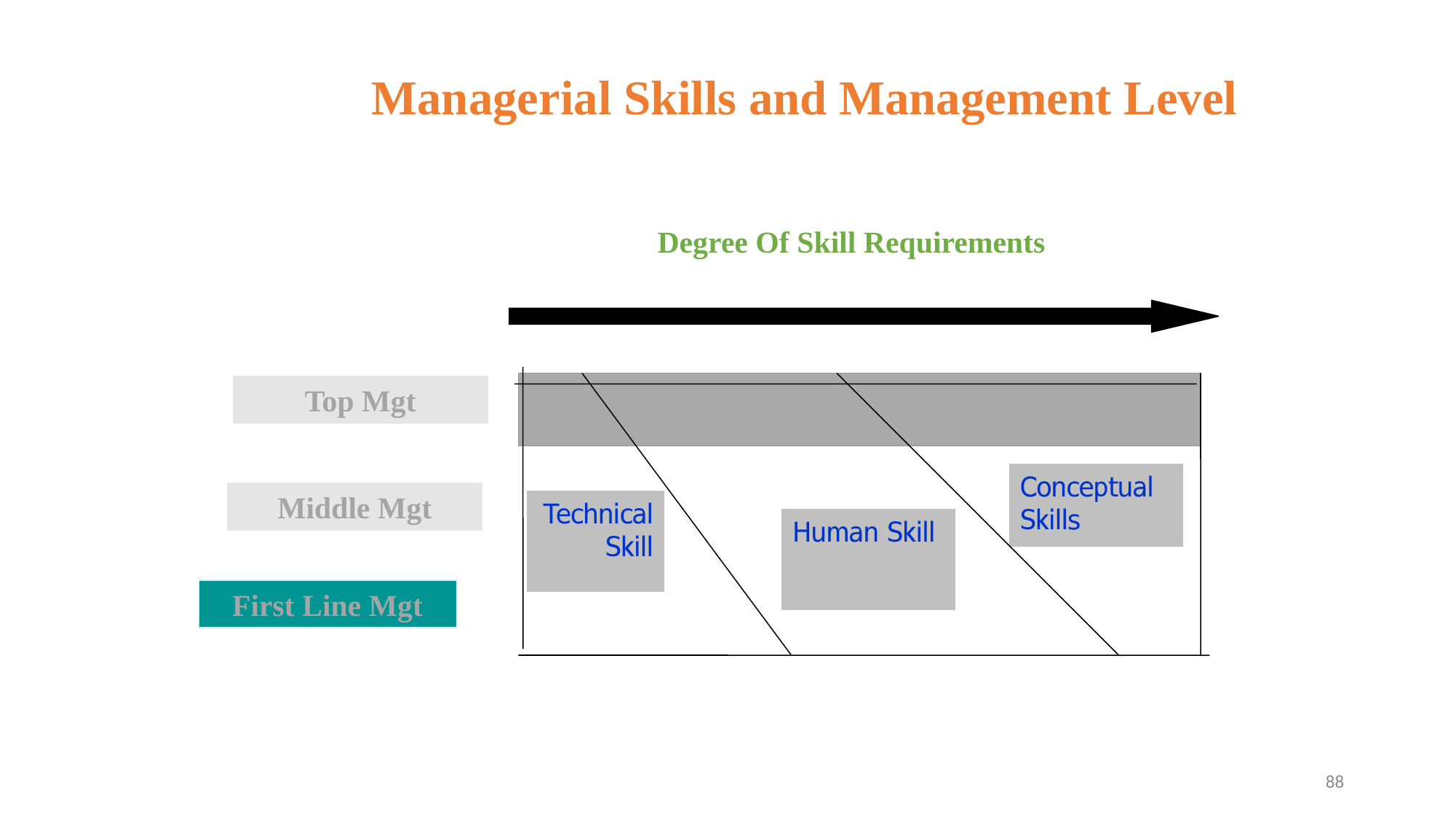

Managerial Skills and Management Level
Degree Of Skill Requirements

Top Mgt

Conceptual Skills
Middle Mgt
Technical Skill
Human Skill
First Line Mgt

88